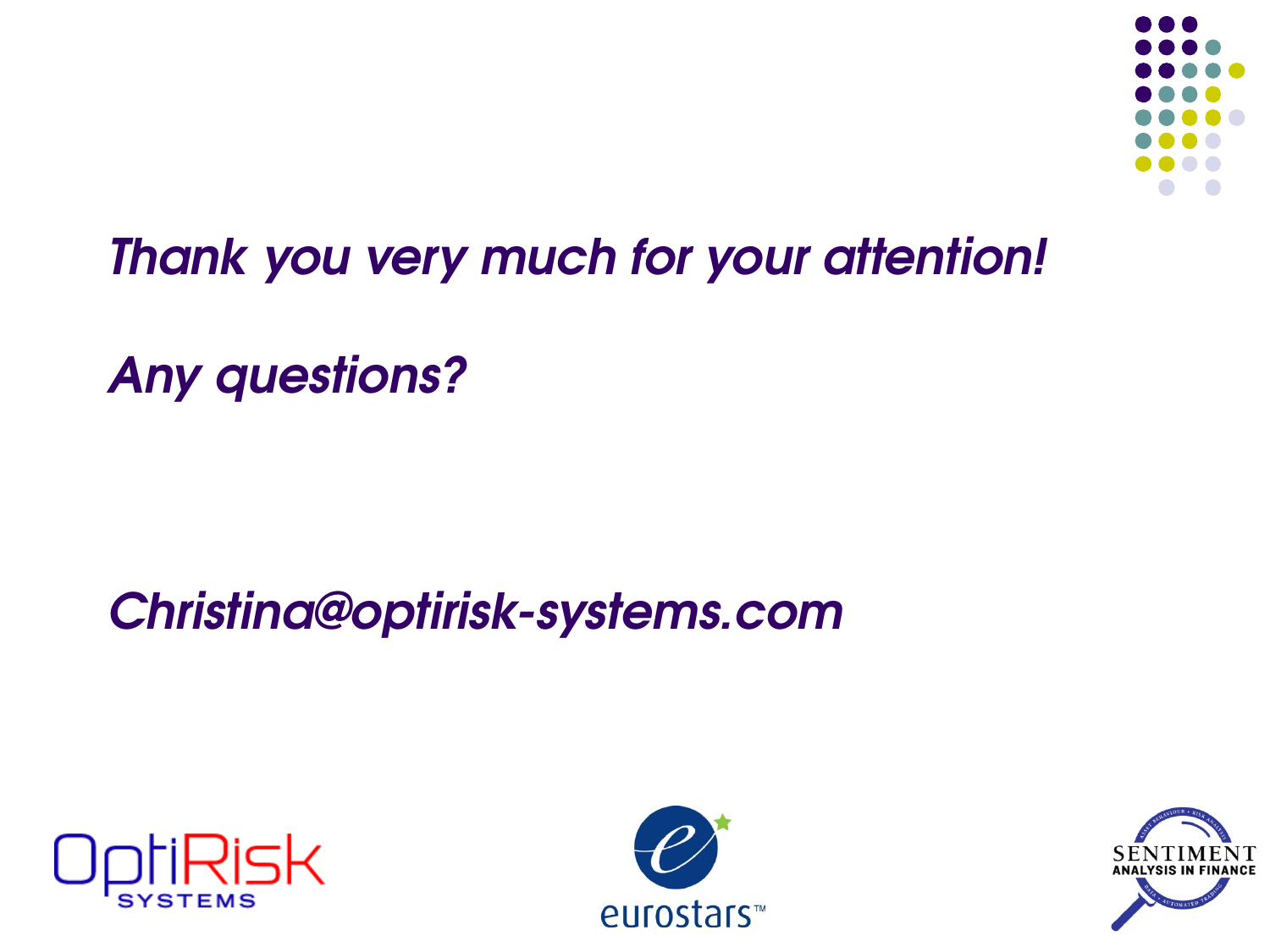

# Thank you very much for your attention! Any questions? Christina@optirisk-systems.com